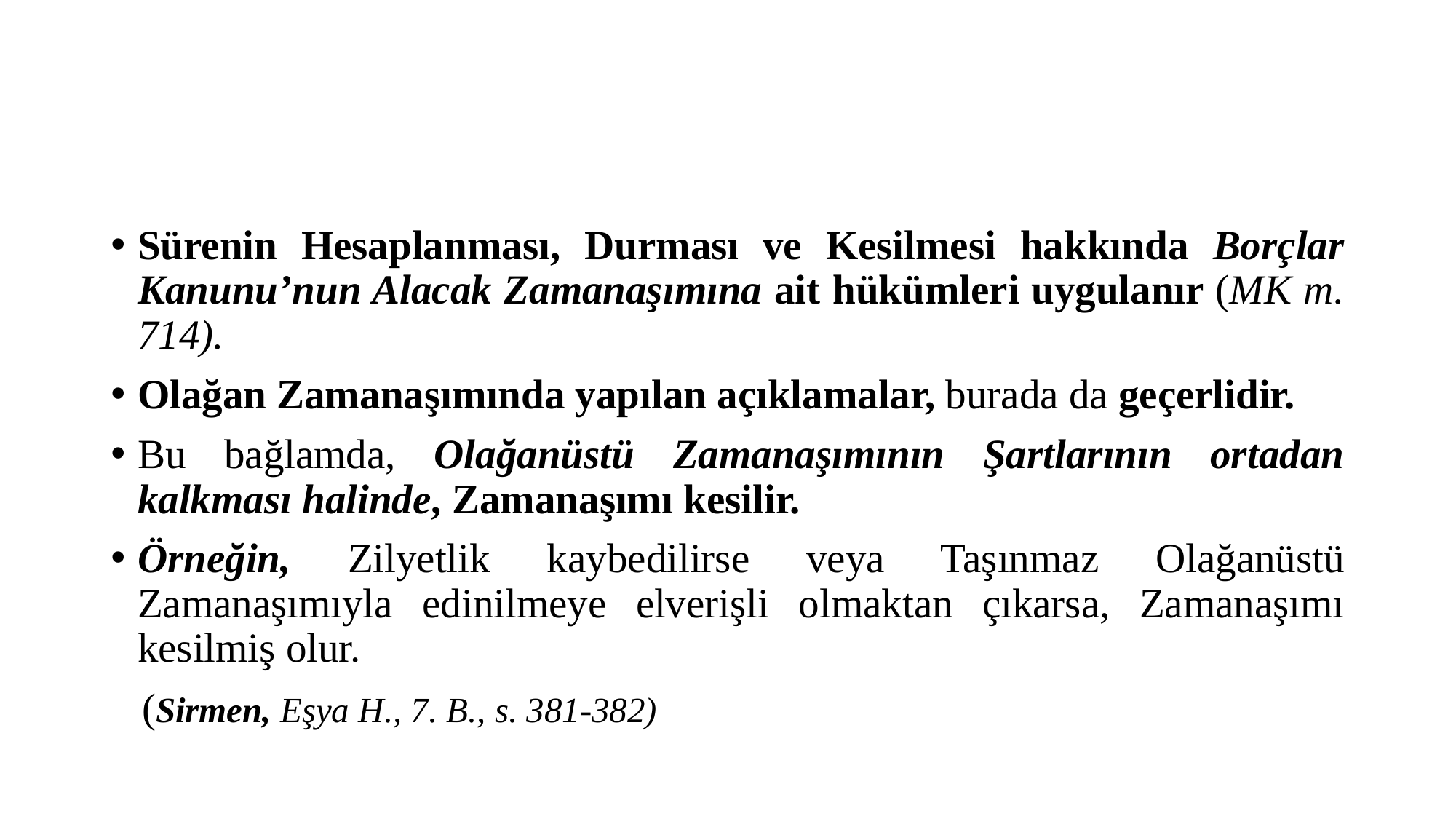

#
Sürenin Hesaplanması, Durması ve Kesilmesi hakkında Borçlar Kanunu’nun Alacak Zamanaşımına ait hükümleri uygulanır (MK m. 714).
Olağan Zamanaşımında yapılan açıklamalar, burada da geçerlidir.
Bu bağlamda, Olağanüstü Zamanaşımının Şartlarının ortadan kalkması halinde, Zamanaşımı kesilir.
Örneğin, Zilyetlik kaybedilirse veya Taşınmaz Olağanüstü Zamanaşımıyla edinilmeye elverişli olmaktan çıkarsa, Zamanaşımı kesilmiş olur.
   (Sirmen, Eşya H., 7. B., s. 381-382)